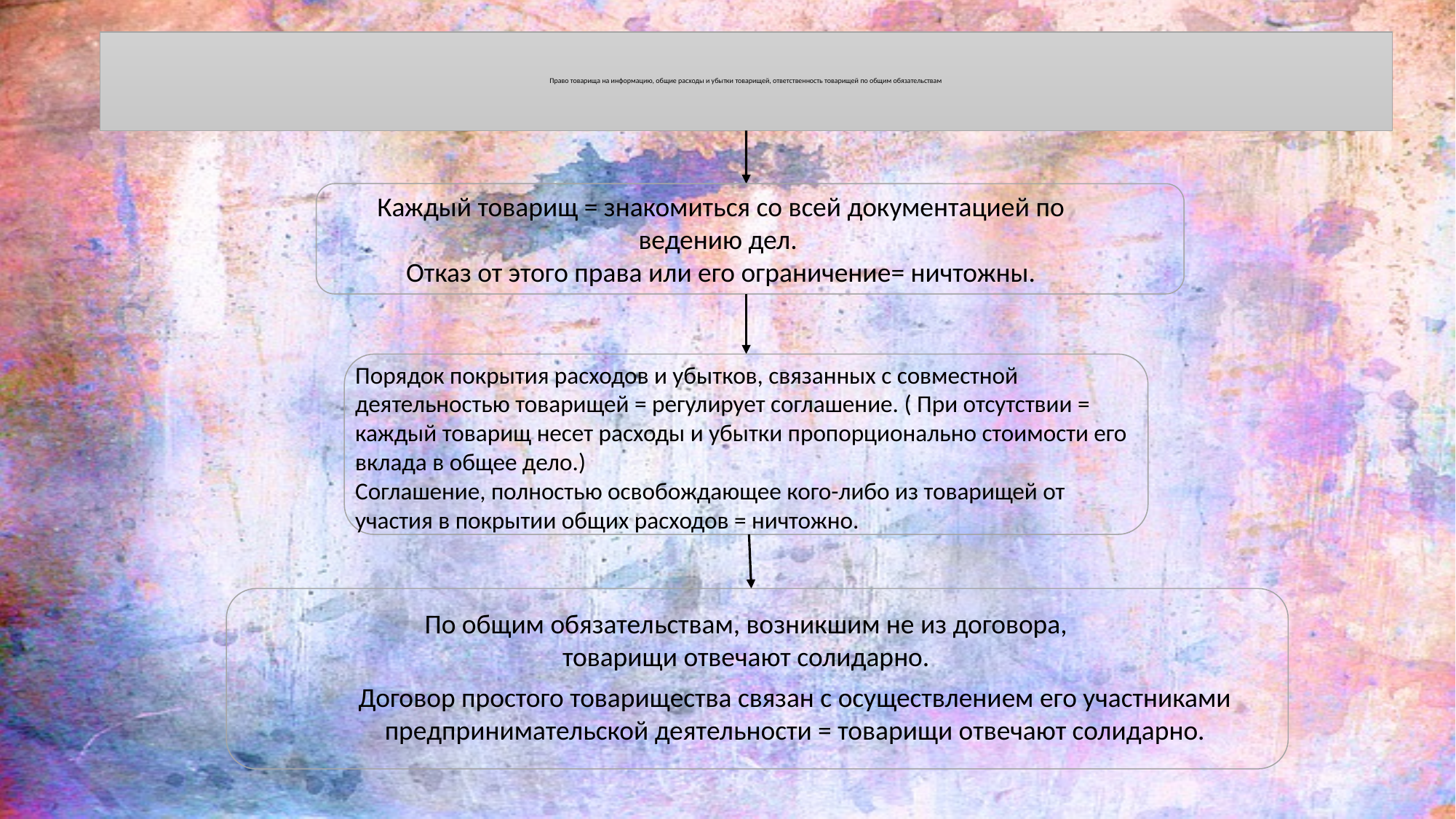

# Право товарища на информацию, общие расходы и убытки товарищей, ответственность товарищей по общим обязательствам
Каждый товарищ = знакомиться со всей документацией по ведению дел.
Отказ от этого права или его ограничение= ничтожны.

Порядок покрытия расходов и убытков, связанных с совместной деятельностью товарищей = регулирует соглашение. ( При отсутствии = каждый товарищ несет расходы и убытки пропорционально стоимости его вклада в общее дело.)
Соглашение, полностью освобождающее кого-либо из товарищей от участия в покрытии общих расходов = ничтожно.

По общим обязательствам, возникшим не из договора, товарищи отвечают солидарно.
Договор простого товарищества связан с осуществлением его участниками предпринимательской деятельности = товарищи отвечают солидарно.